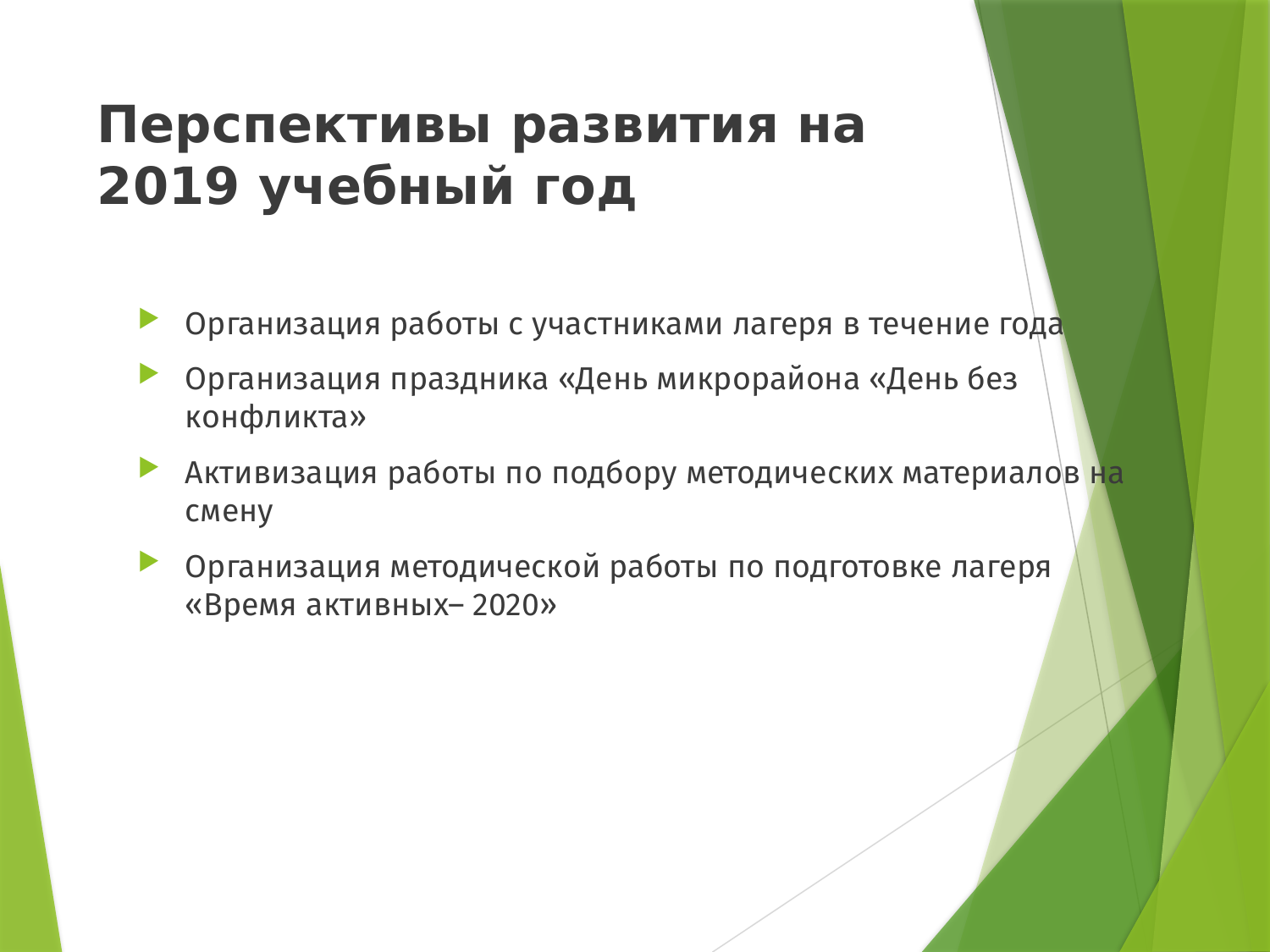

# Перспективы развития на 2019 учебный год
Организация работы с участниками лагеря в течение года
Организация праздника «День микрорайона «День без конфликта»
Активизация работы по подбору методических материалов на смену
Организация методической работы по подготовке лагеря «Время активных– 2020»